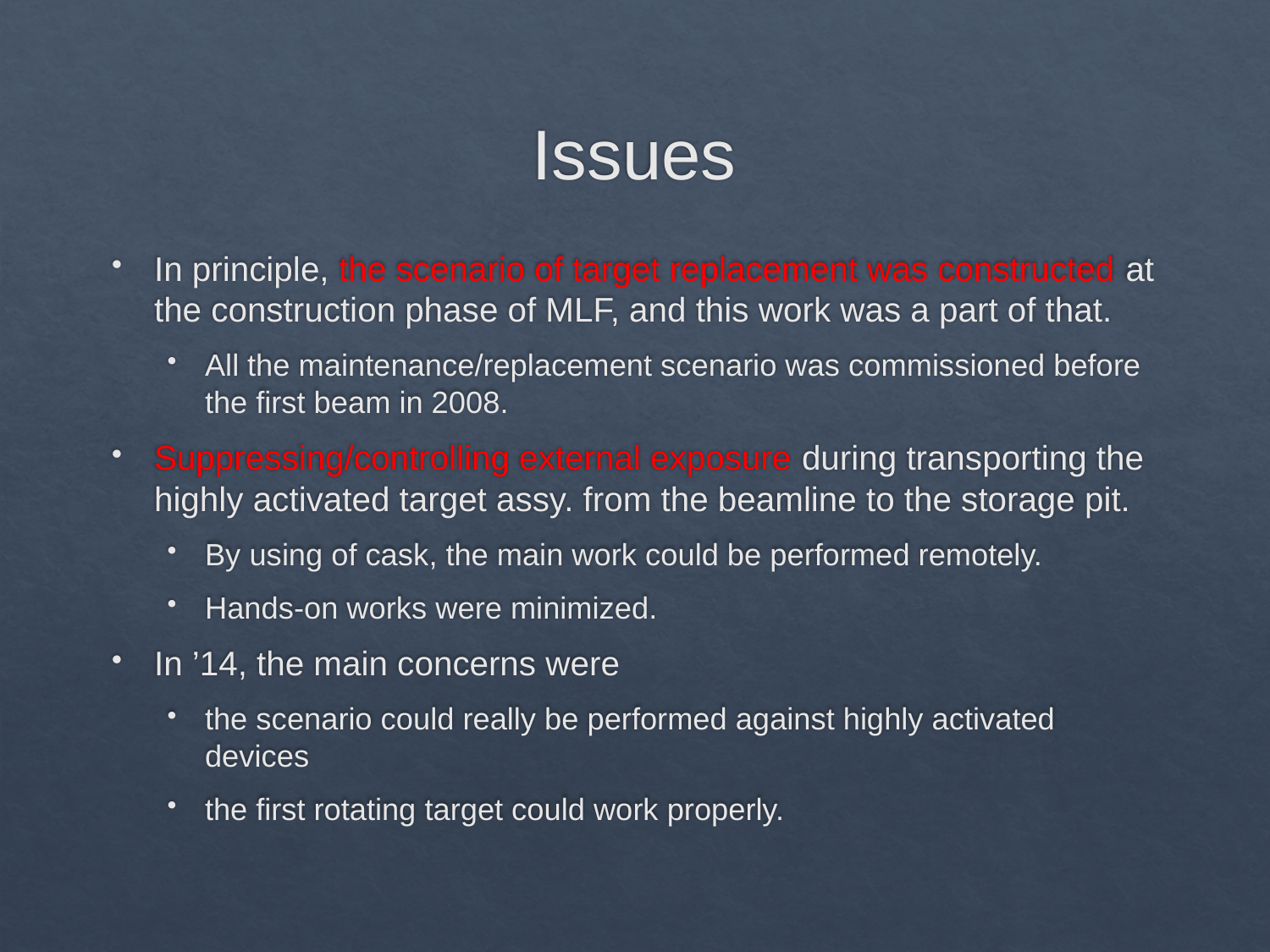

# Issues
In principle, the scenario of target replacement was constructed at the construction phase of MLF, and this work was a part of that.
All the maintenance/replacement scenario was commissioned before the first beam in 2008.
Suppressing/controlling external exposure during transporting the highly activated target assy. from the beamline to the storage pit.
By using of cask, the main work could be performed remotely.
Hands-on works were minimized.
In ’14, the main concerns were
the scenario could really be performed against highly activated devices
the first rotating target could work properly.